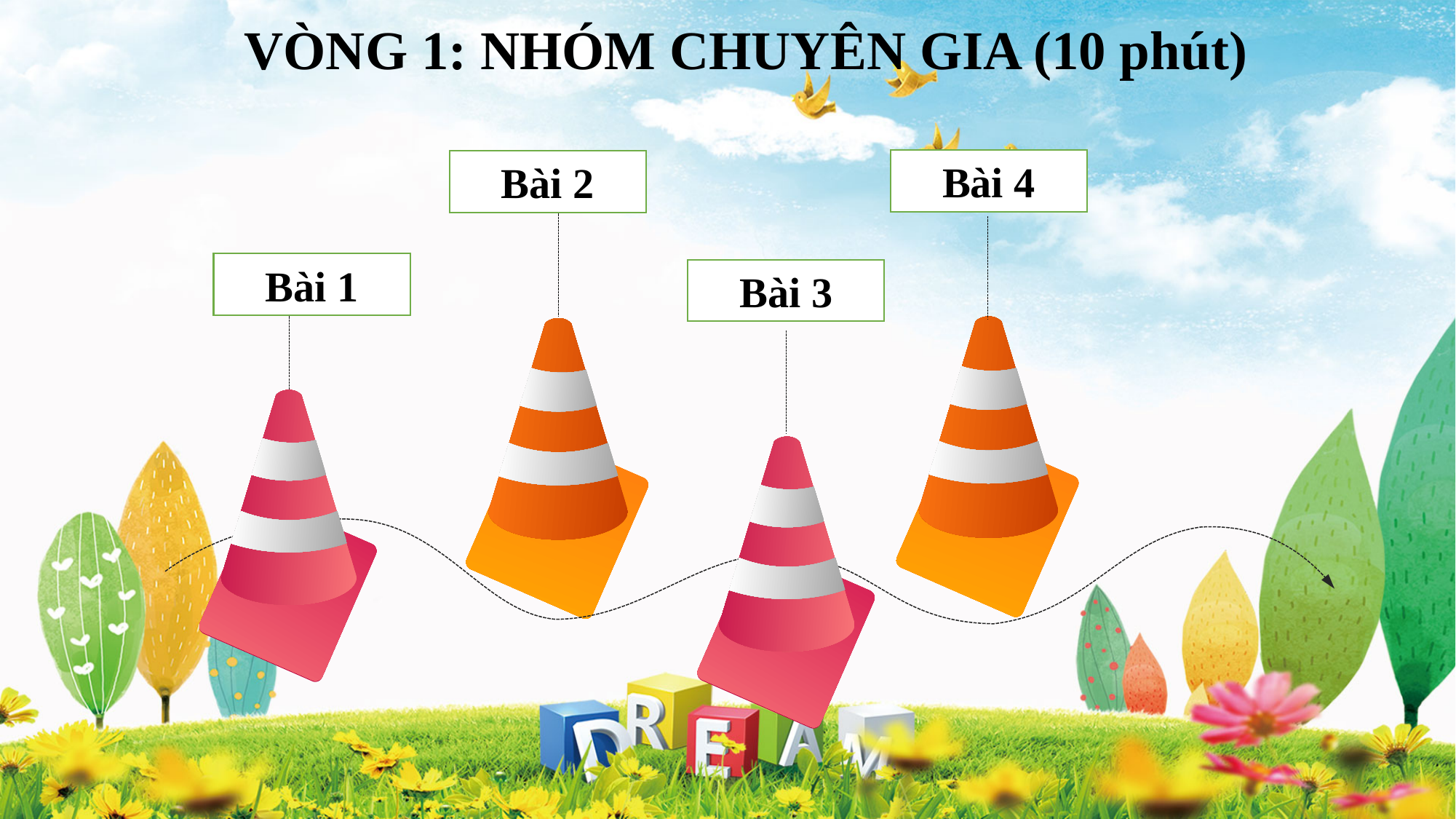

VÒNG 1: NHÓM CHUYÊN GIA (10 phút)
Bài 4
Bài 2
Bài 1
Bài 3